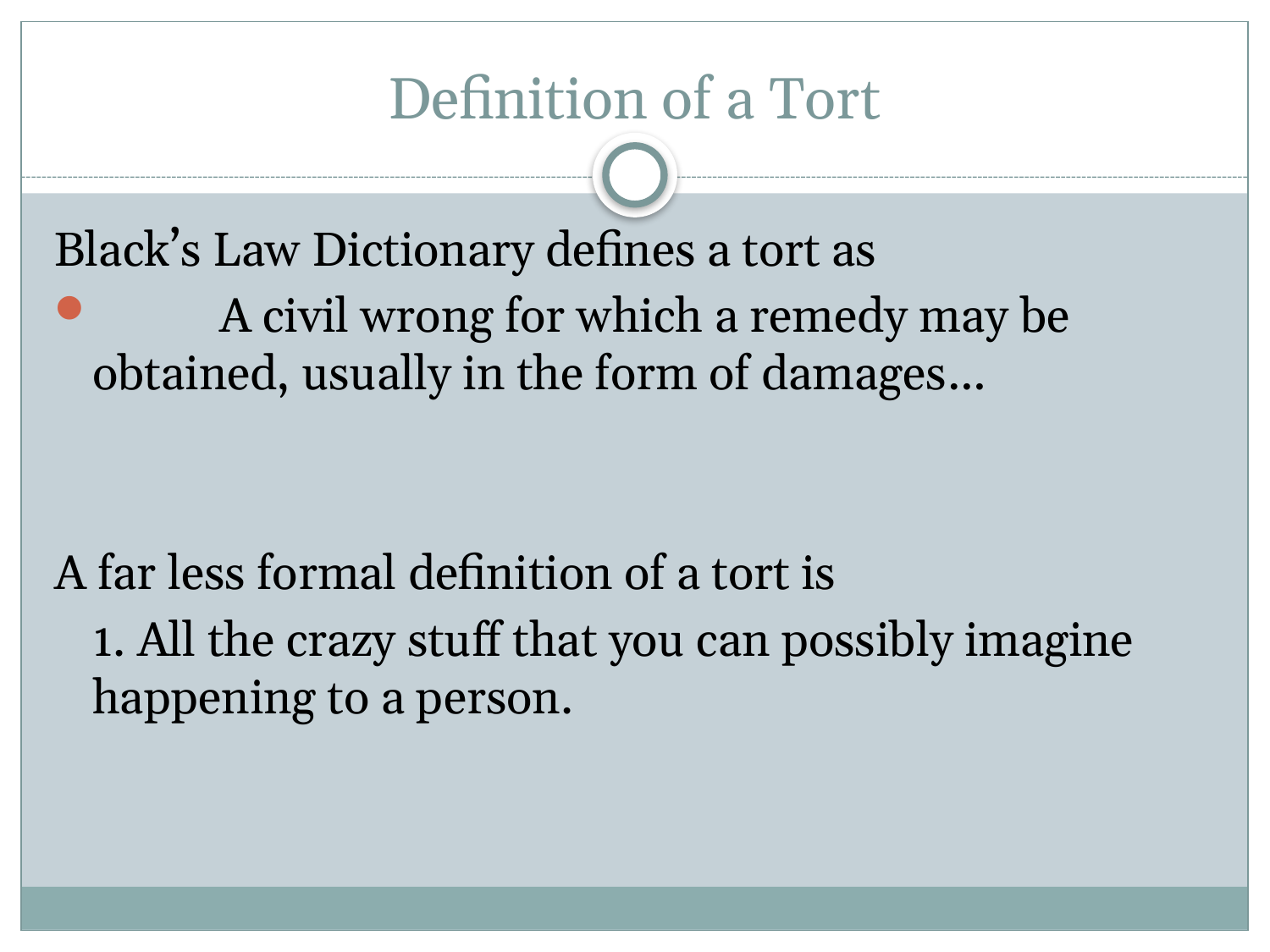

# Definition of a Tort
Black’s Law Dictionary defines a tort as
	A civil wrong for which a remedy may be obtained, usually in the form of damages…

A far less formal definition of a tort is
	1. All the crazy stuff that you can possibly imagine happening to a person.